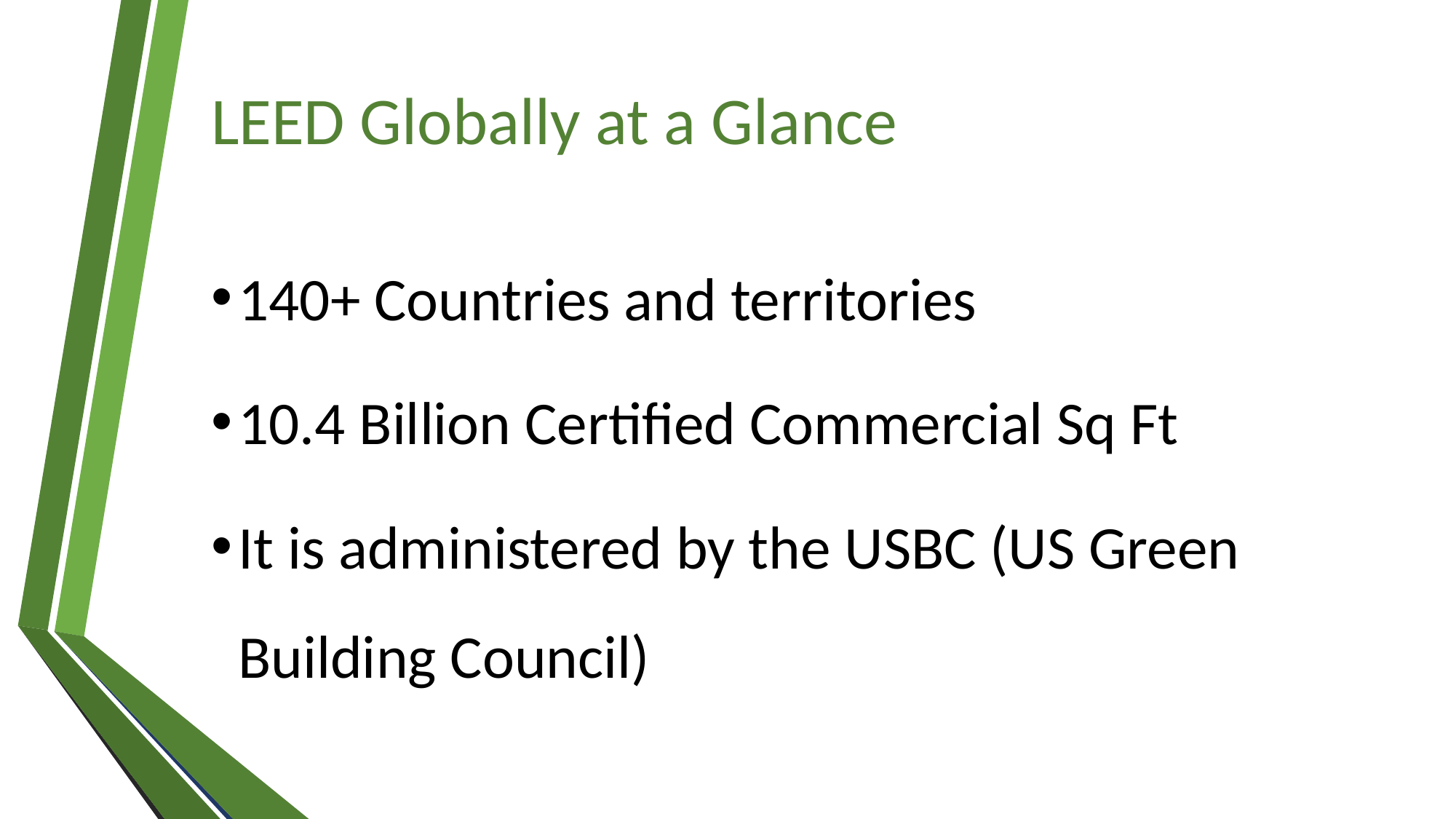

# LEED Globally at a Glance
140+ Countries and territories
10.4 Billion Certified Commercial Sq Ft
It is administered by the USBC (US Green Building Council)